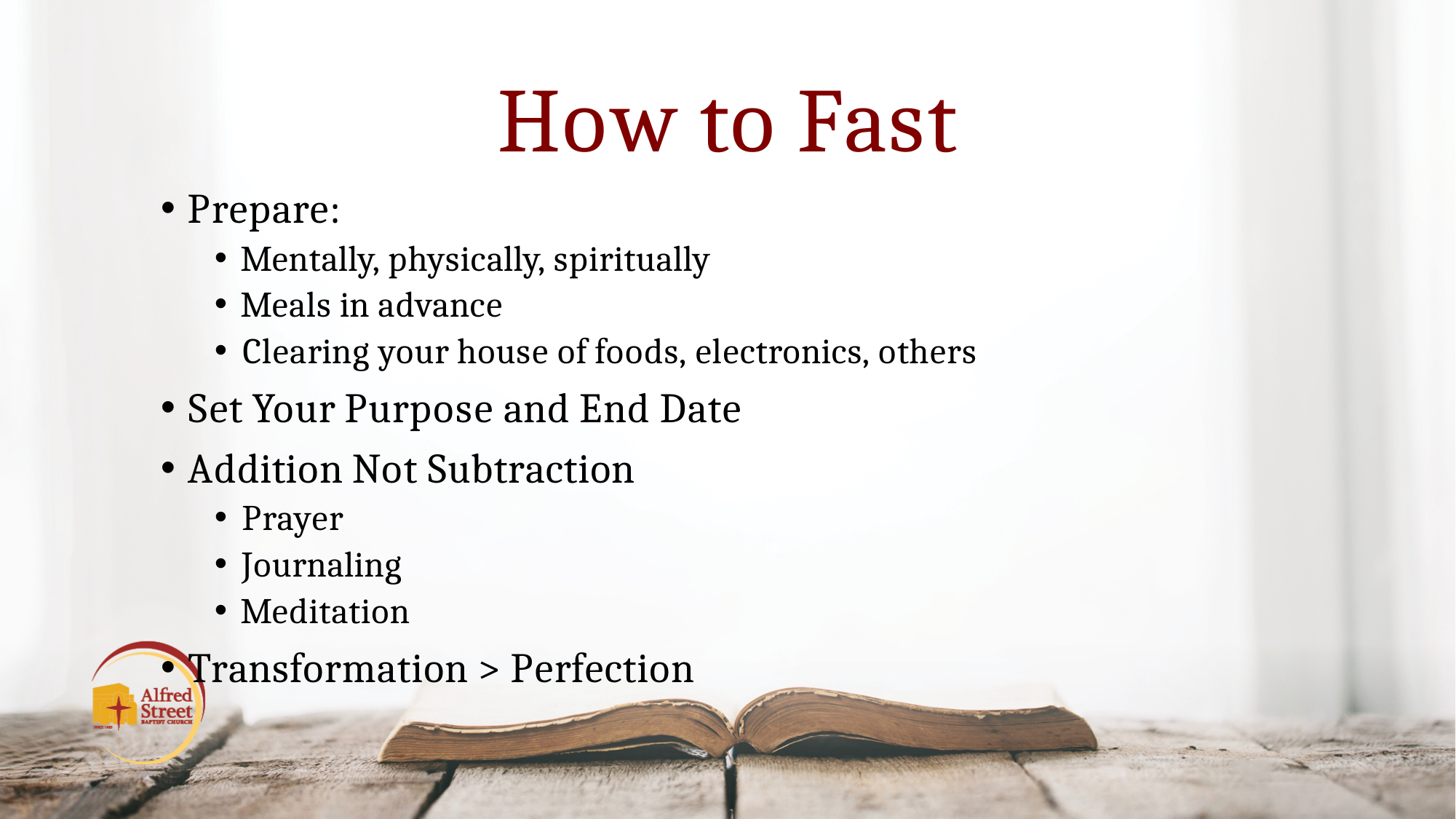

# How to Fast
Prepare:
Mentally, physically, spiritually
Meals in advance
Clearing your house of foods, electronics, others
Set Your Purpose and End Date
Addition Not Subtraction
Prayer
Journaling
Meditation
Transformation > Perfection